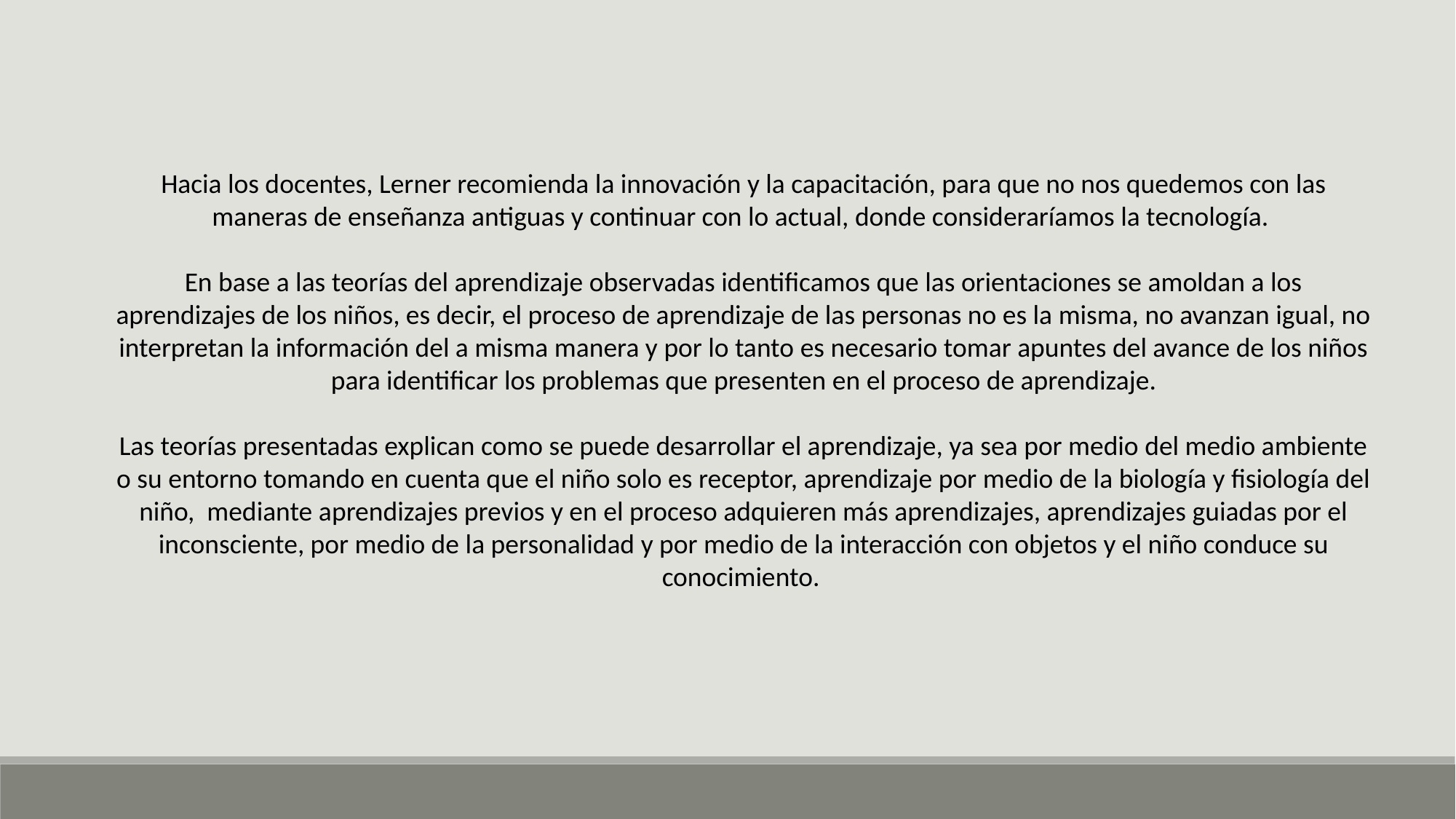

Hacia los docentes, Lerner recomienda la innovación y la capacitación, para que no nos quedemos con las maneras de enseñanza antiguas y continuar con lo actual, donde consideraríamos la tecnología.

En base a las teorías del aprendizaje observadas identificamos que las orientaciones se amoldan a los aprendizajes de los niños, es decir, el proceso de aprendizaje de las personas no es la misma, no avanzan igual, no interpretan la información del a misma manera y por lo tanto es necesario tomar apuntes del avance de los niños para identificar los problemas que presenten en el proceso de aprendizaje.

Las teorías presentadas explican como se puede desarrollar el aprendizaje, ya sea por medio del medio ambiente o su entorno tomando en cuenta que el niño solo es receptor, aprendizaje por medio de la biología y fisiología del niño,  mediante aprendizajes previos y en el proceso adquieren más aprendizajes, aprendizajes guiadas por el inconsciente, por medio de la personalidad y por medio de la interacción con objetos y el niño conduce su conocimiento.